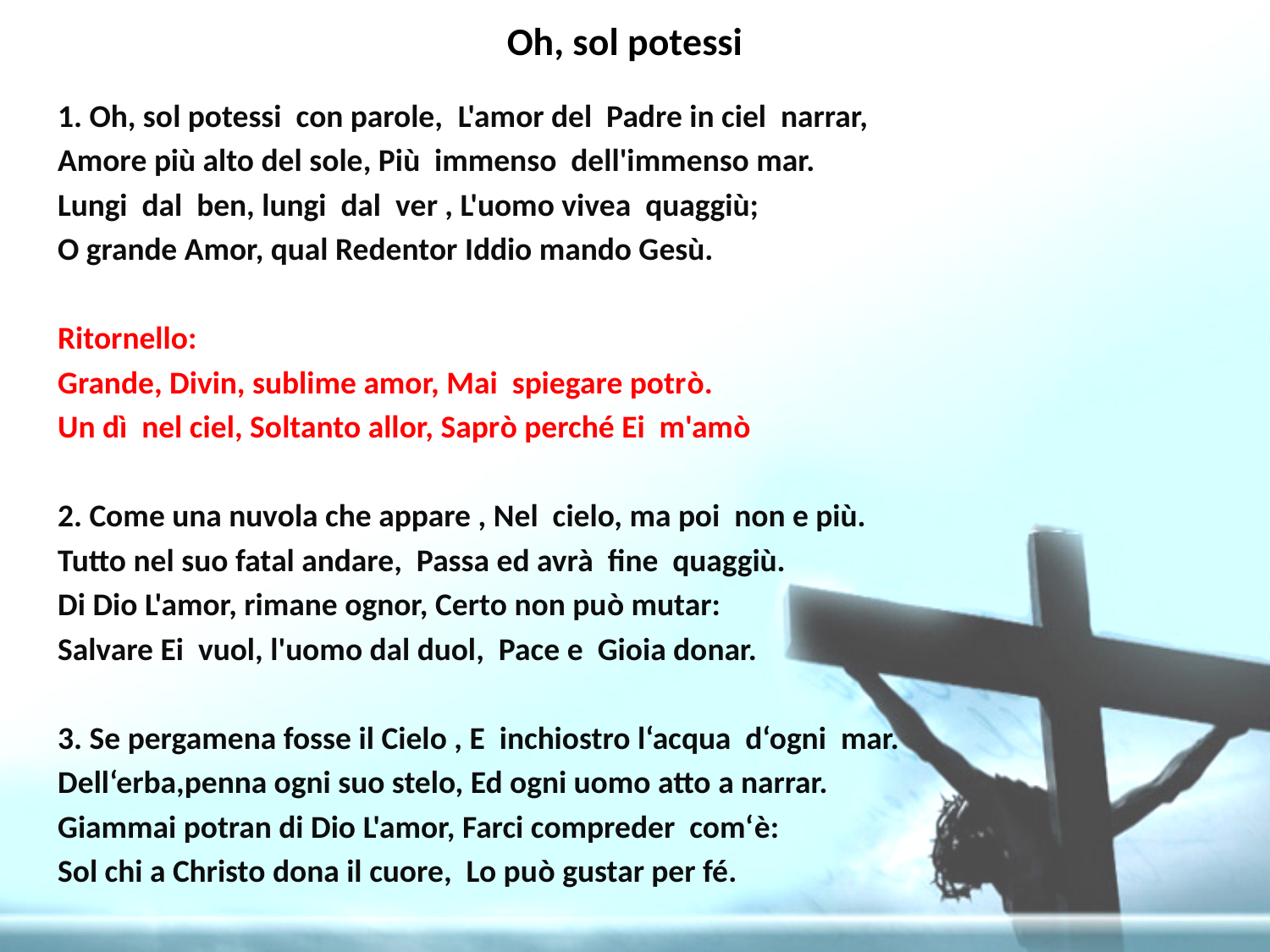

# Oh, sol potessi
1. Oh, sol potessi  con parole,  L'amor del  Padre in ciel  narrar,
Amore più alto del sole, Più  immenso  dell'immenso mar.
Lungi  dal  ben, lungi  dal  ver , L'uomo vivea  quaggiù;
O grande Amor, qual Redentor Iddio mando Gesù.

Ritornello:
Grande, Divin, sublime amor, Mai  spiegare potrò.
Un dì  nel ciel, Soltanto allor, Saprò perché Ei  m'amò

2. Come una nuvola che appare , Nel  cielo, ma poi  non e più.
Tutto nel suo fatal andare,  Passa ed avrà  fine  quaggiù.
Di Dio L'amor, rimane ognor, Certo non può mutar:
Salvare Ei  vuol, l'uomo dal duol,  Pace e  Gioia donar.

3. Se pergamena fosse il Cielo , E  inchiostro l‘acqua  d‘ogni  mar.
Dell‘erba,penna ogni suo stelo, Ed ogni uomo atto a narrar.
Giammai potran di Dio L'amor, Farci compreder  com‘è:
Sol chi a Christo dona il cuore,  Lo può gustar per fé.